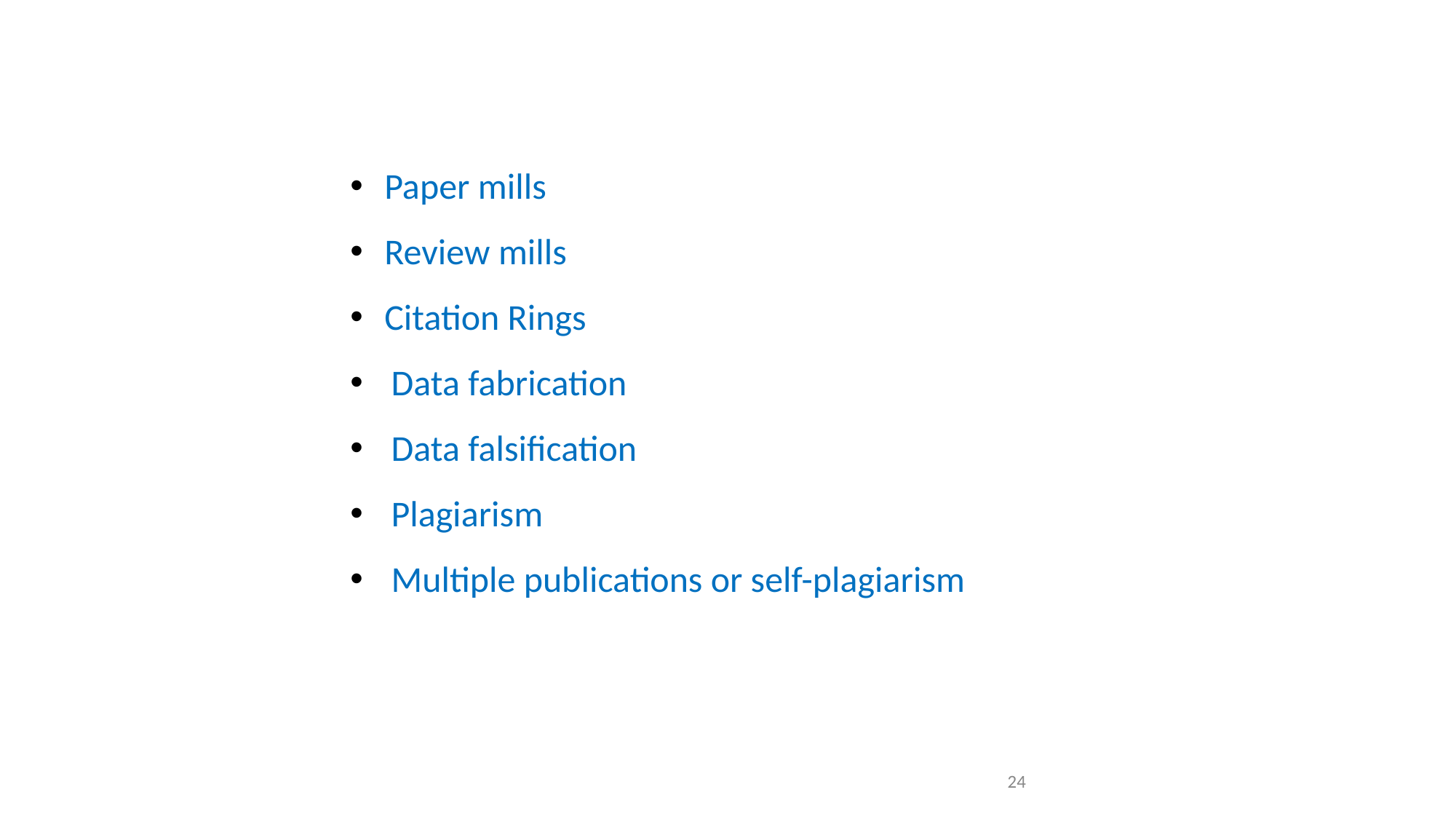

Paper mills
Review mills
Citation Rings
Data fabrication
Data falsification
Plagiarism
Multiple publications or self-plagiarism

24